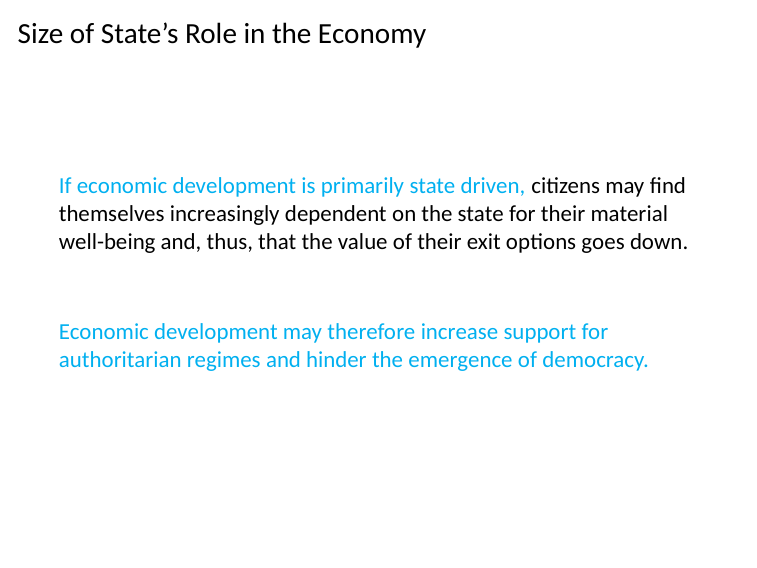

# Size of State’s Role in the Economy
If economic development is primarily state driven, citizens may find themselves increasingly dependent on the state for their material well-being and, thus, that the value of their exit options goes down.

Economic development may therefore increase support for authoritarian regimes and hinder the emergence of democracy.